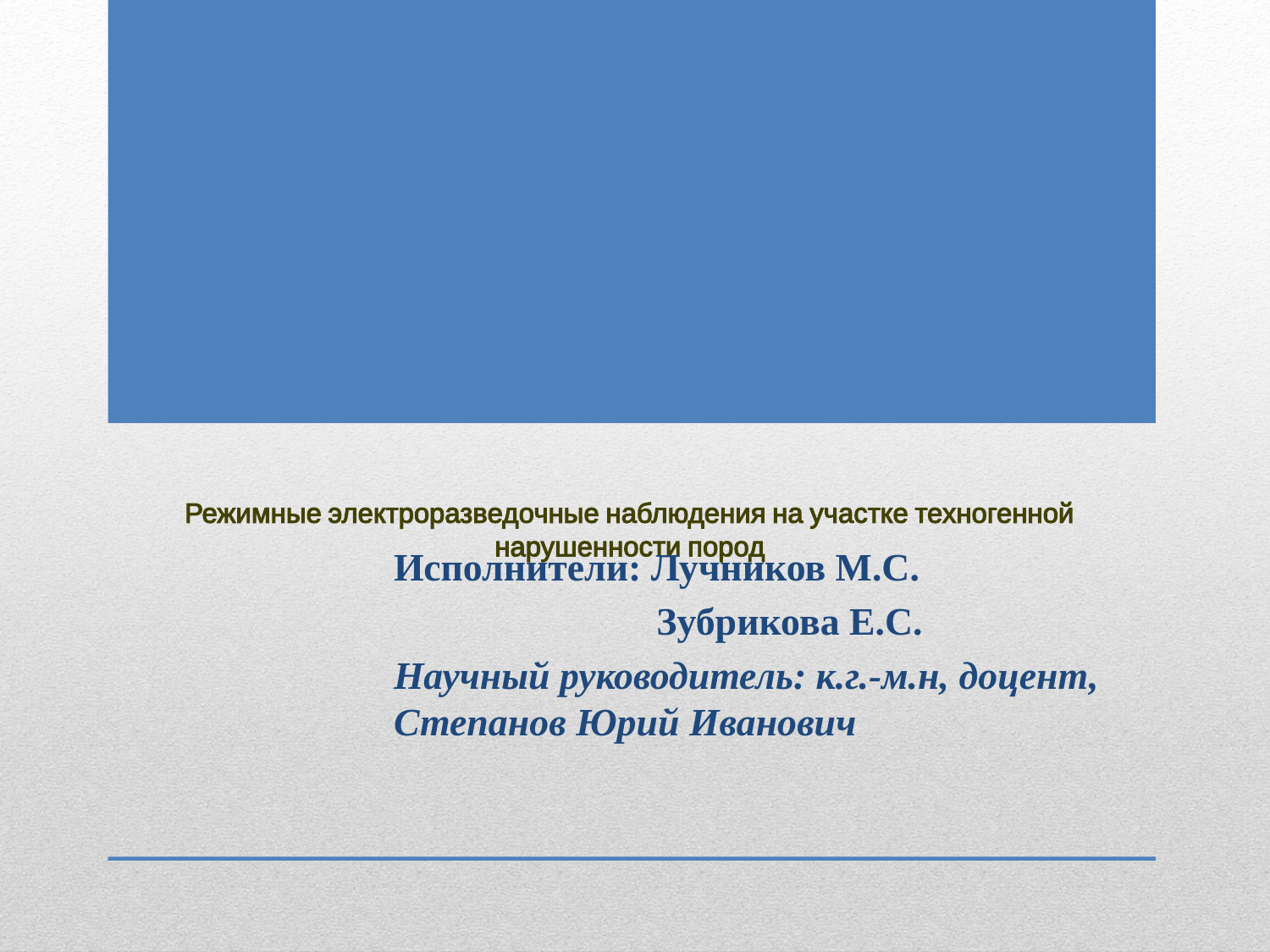

# Режимные электроразведочные наблюдения на участке техногенной нарушенности пород
Исполнители: Лучников М.С.
                           Зубрикова Е.С.
Научный руководитель: к.г.-м.н, доцент, Степанов Юрий Иванович